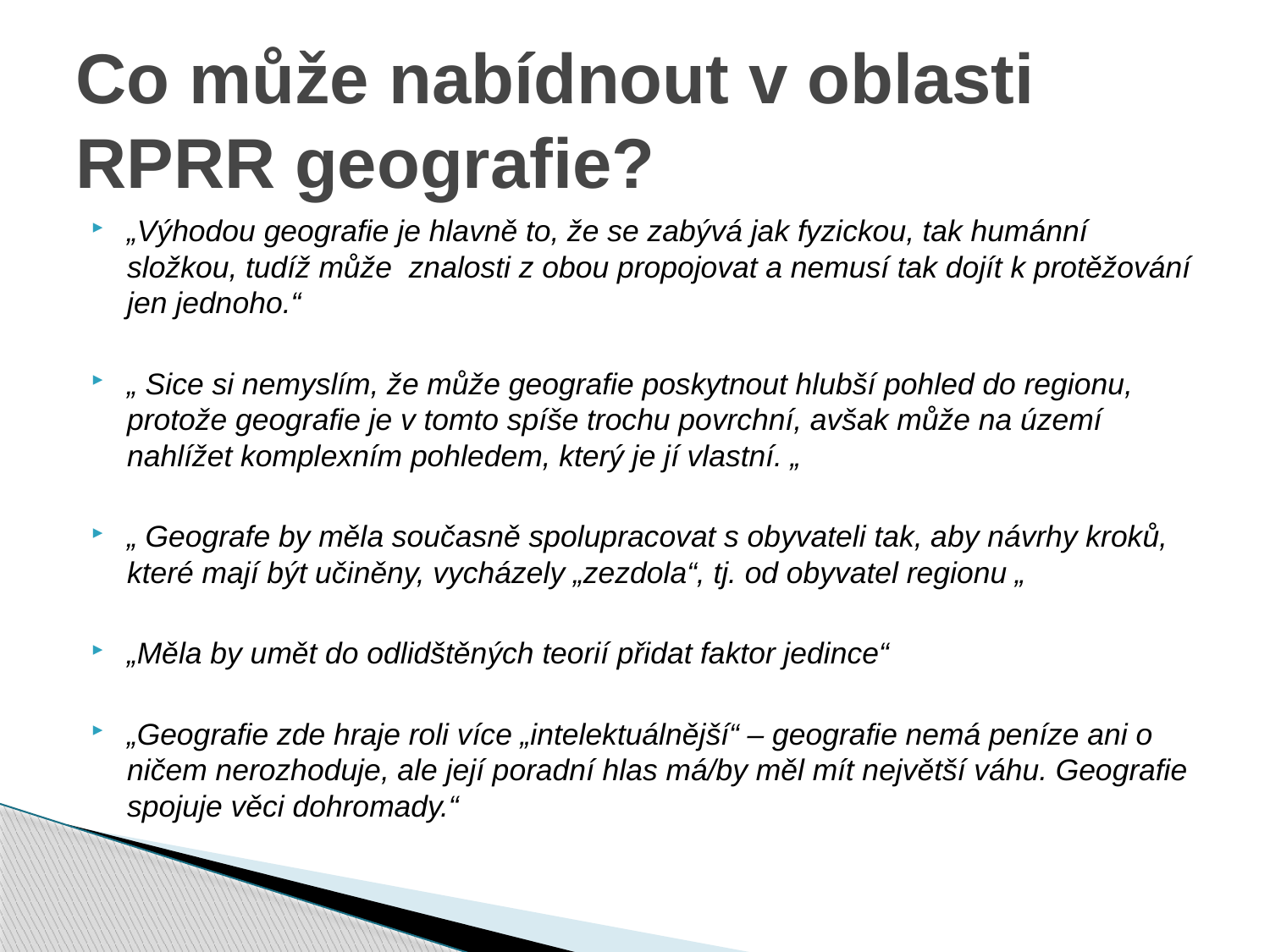

# Co může nabídnout v oblasti RPRR geografie?
„Výhodou geografie je hlavně to, že se zabývá jak fyzickou, tak humánní složkou, tudíž může  znalosti z obou propojovat a nemusí tak dojít k protěžování jen jednoho.“

„ Sice si nemyslím, že může geografie poskytnout hlubší pohled do regionu, protože geografie je v tomto spíše trochu povrchní, avšak může na území nahlížet komplexním pohledem, který je jí vlastní. „

„ Geografe by měla současně spolupracovat s obyvateli tak, aby návrhy kroků, které mají být učiněny, vycházely „zezdola“, tj. od obyvatel regionu „

„Měla by umět do odlidštěných teorií přidat faktor jedince“

„Geografie zde hraje roli více „intelektuálnější“ – geografie nemá peníze ani o ničem nerozhoduje, ale její poradní hlas má/by měl mít největší váhu. Geografie spojuje věci dohromady.“